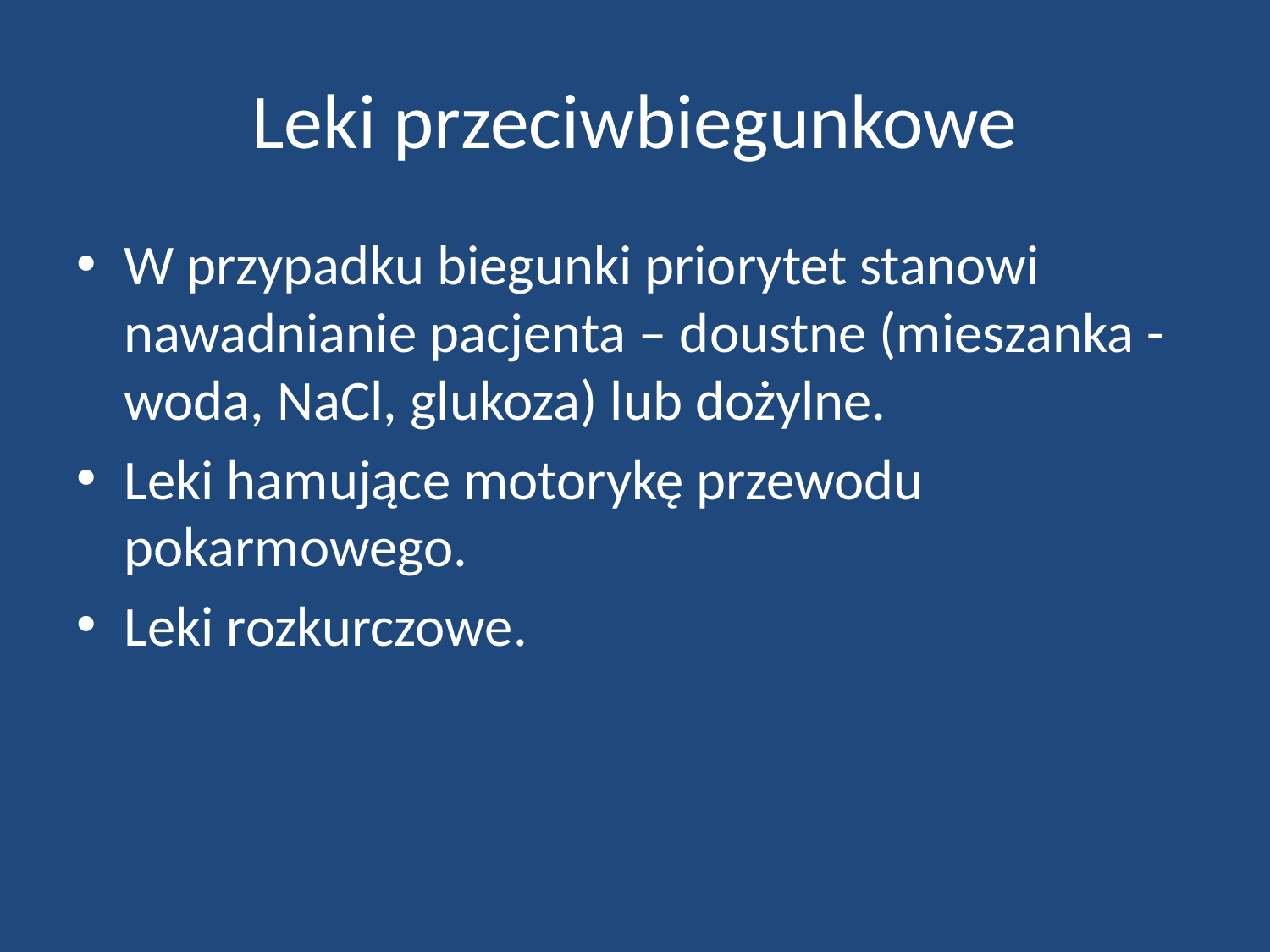

# Leki przeciwbiegunkowe
W przypadku biegunki priorytet stanowi nawadnianie pacjenta – doustne (mieszanka - woda, NaCl, glukoza) lub dożylne.
Leki hamujące motorykę przewodu pokarmowego.
Leki rozkurczowe.